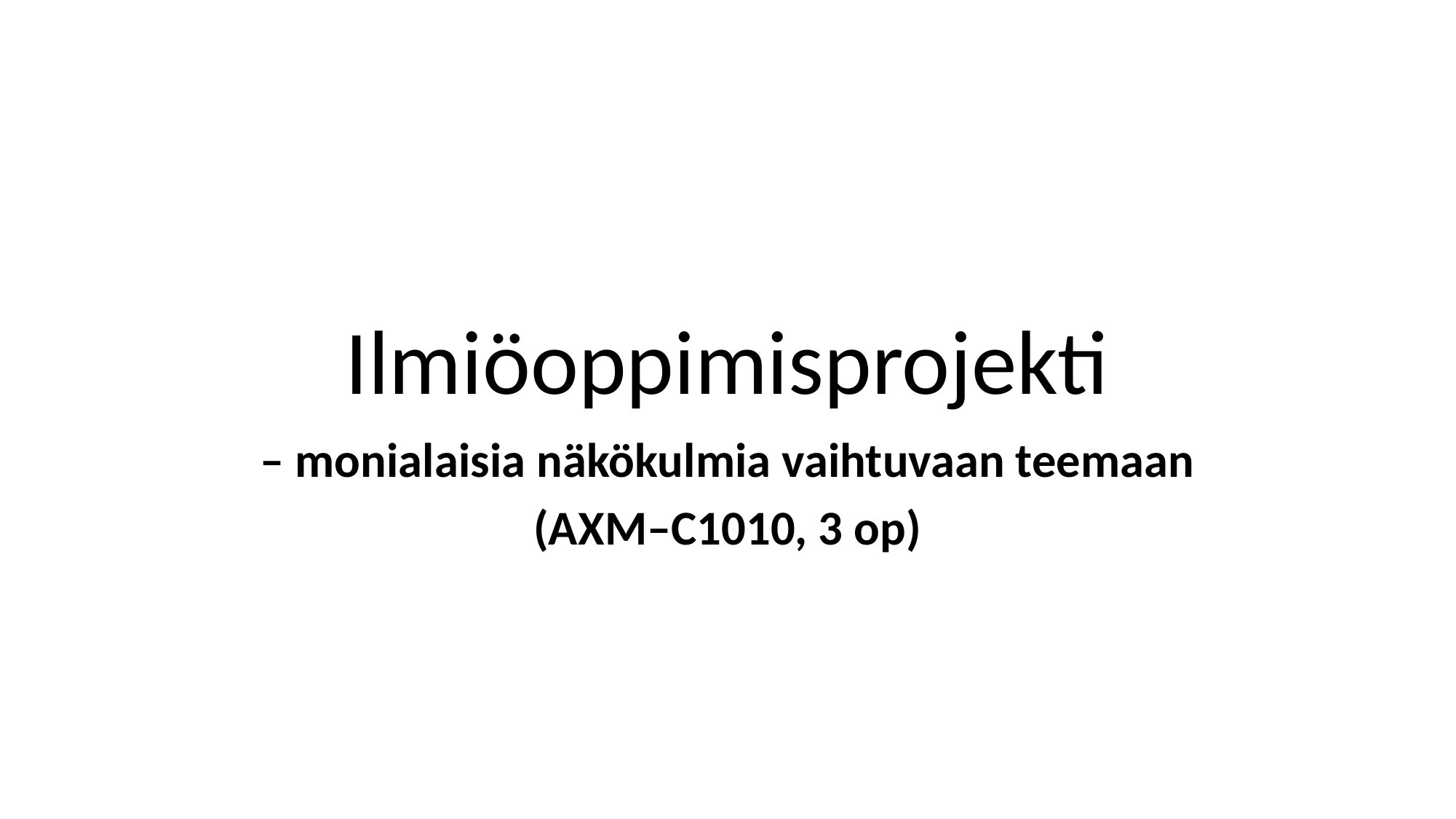

# Ilmiöoppimisprojekti
– monialaisia näkökulmia vaihtuvaan teemaan
(AXM–C1010, 3 op)